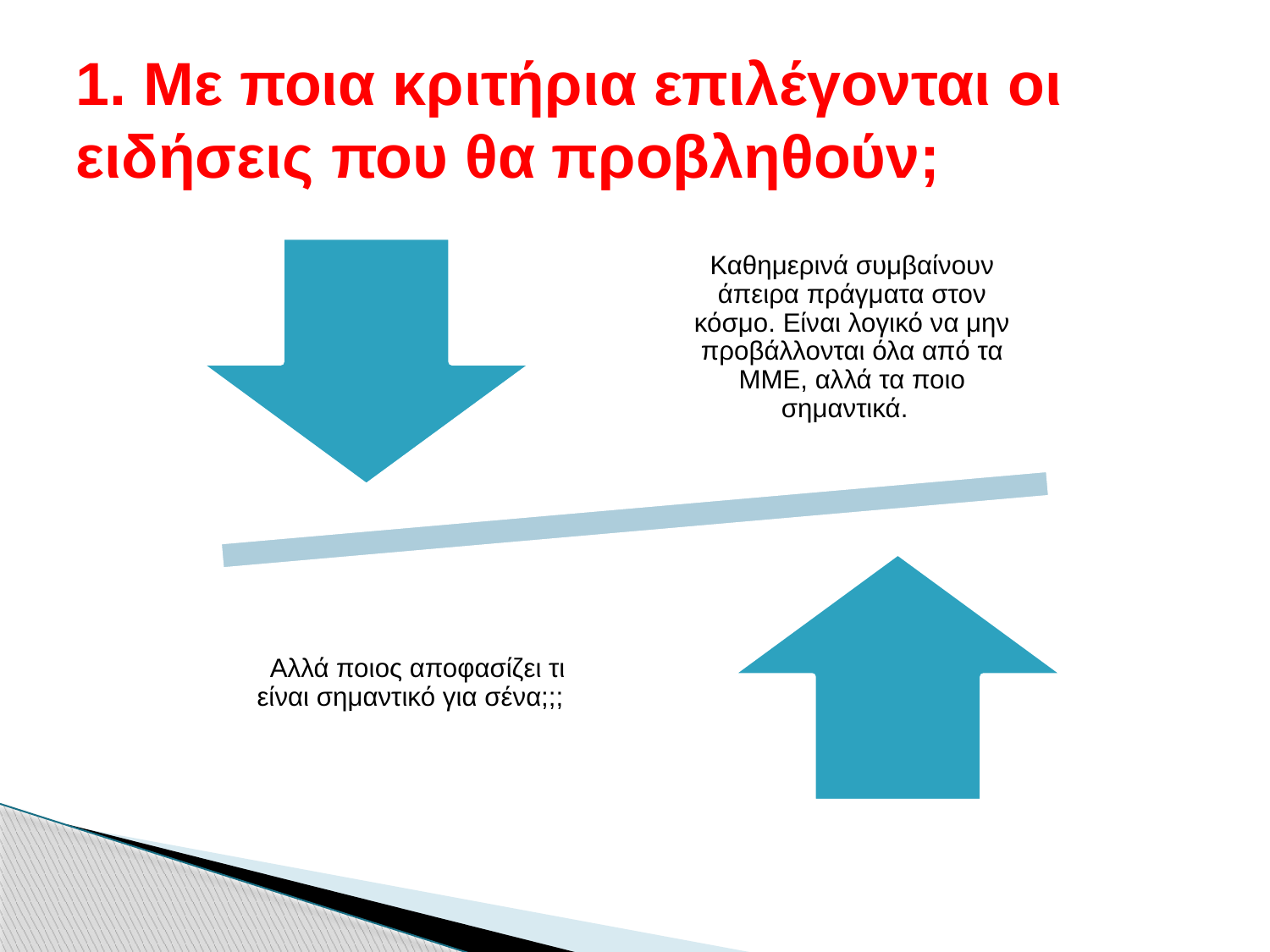

# 1. Με ποια κριτήρια επιλέγονται οι ειδήσεις που θα προβληθούν;
Καθημερινά συμβαίνουν άπειρα πράγματα στον κόσμο. Είναι λογικό να μην προβάλλονται όλα από τα ΜΜΕ, αλλά τα ποιο σημαντικά.
Αλλά ποιος αποφασίζει τι είναι σημαντικό για σένα;;;